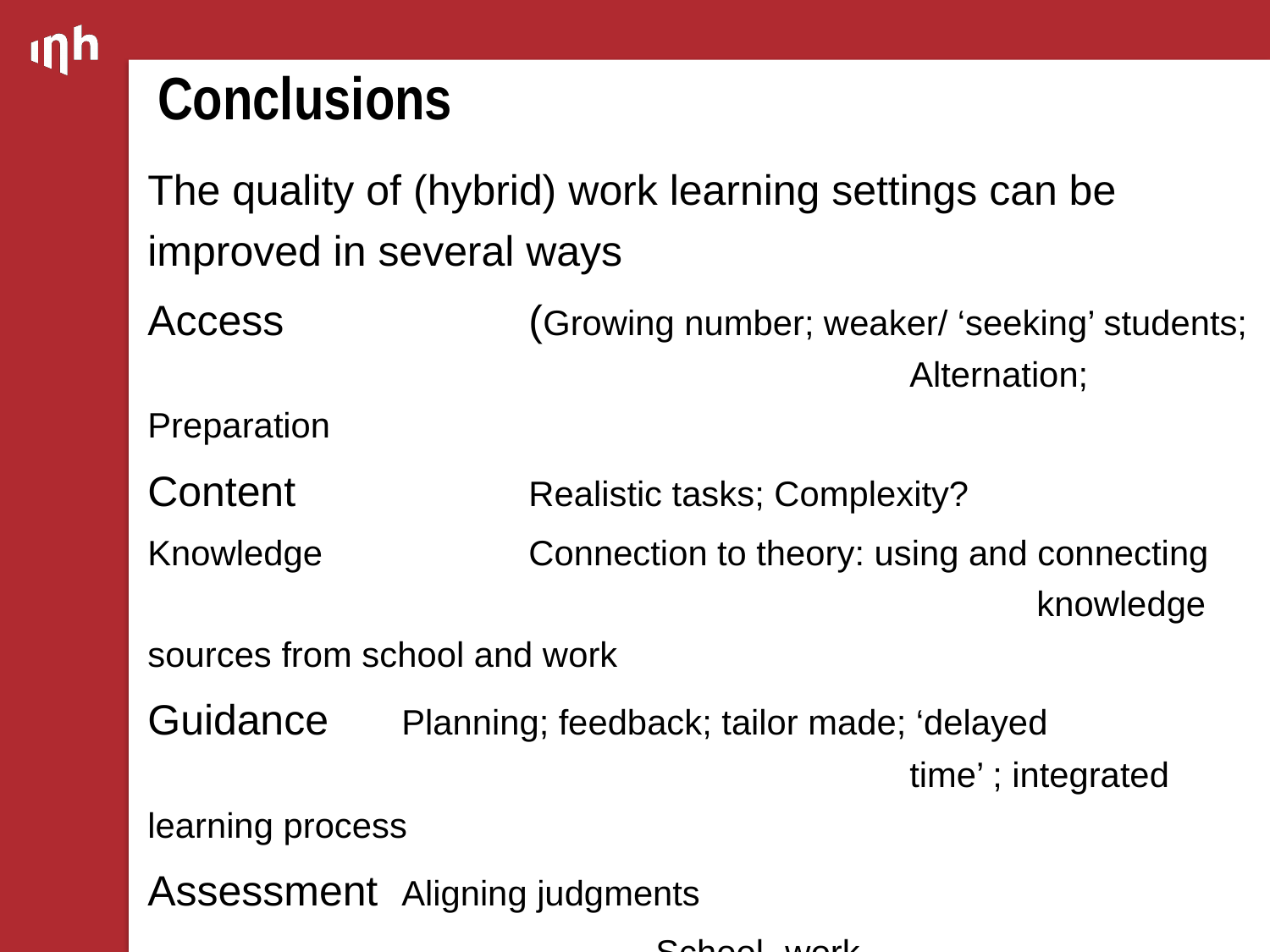

# Conclusions
The quality of (hybrid) work learning settings can be improved in several ways
Access 		(Growing number; weaker/ ‘seeking’ students; 						Alternation; Preparation
Content  		Realistic tasks; Complexity?
Knowledge		Connection to theory: using and connecting 							knowledge sources from school and work
Guidance 	Planning; feedback; tailor made; ‘delayed 							time’ ; integrated learning process
Assessment	Aligning judgments
				School- work